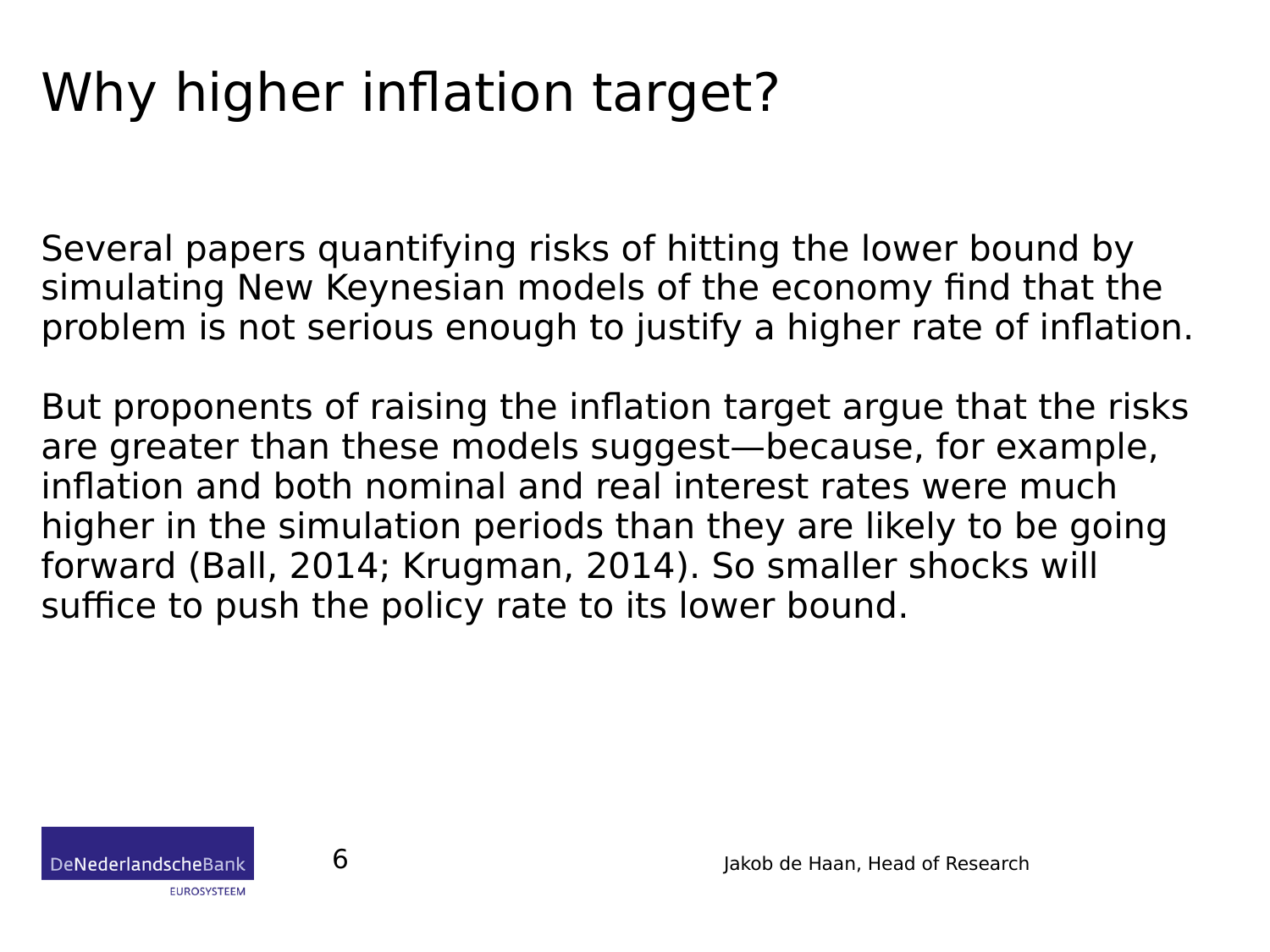

# Why higher inflation target?
Several papers quantifying risks of hitting the lower bound by simulating New Keynesian models of the economy find that the problem is not serious enough to justify a higher rate of inflation.

But proponents of raising the inflation target argue that the risks are greater than these models suggest—because, for example, inflation and both nominal and real interest rates were much higher in the simulation periods than they are likely to be going forward (Ball, 2014; Krugman, 2014). So smaller shocks will suffice to push the policy rate to its lower bound.

6

Jakob de Haan, Head of Research